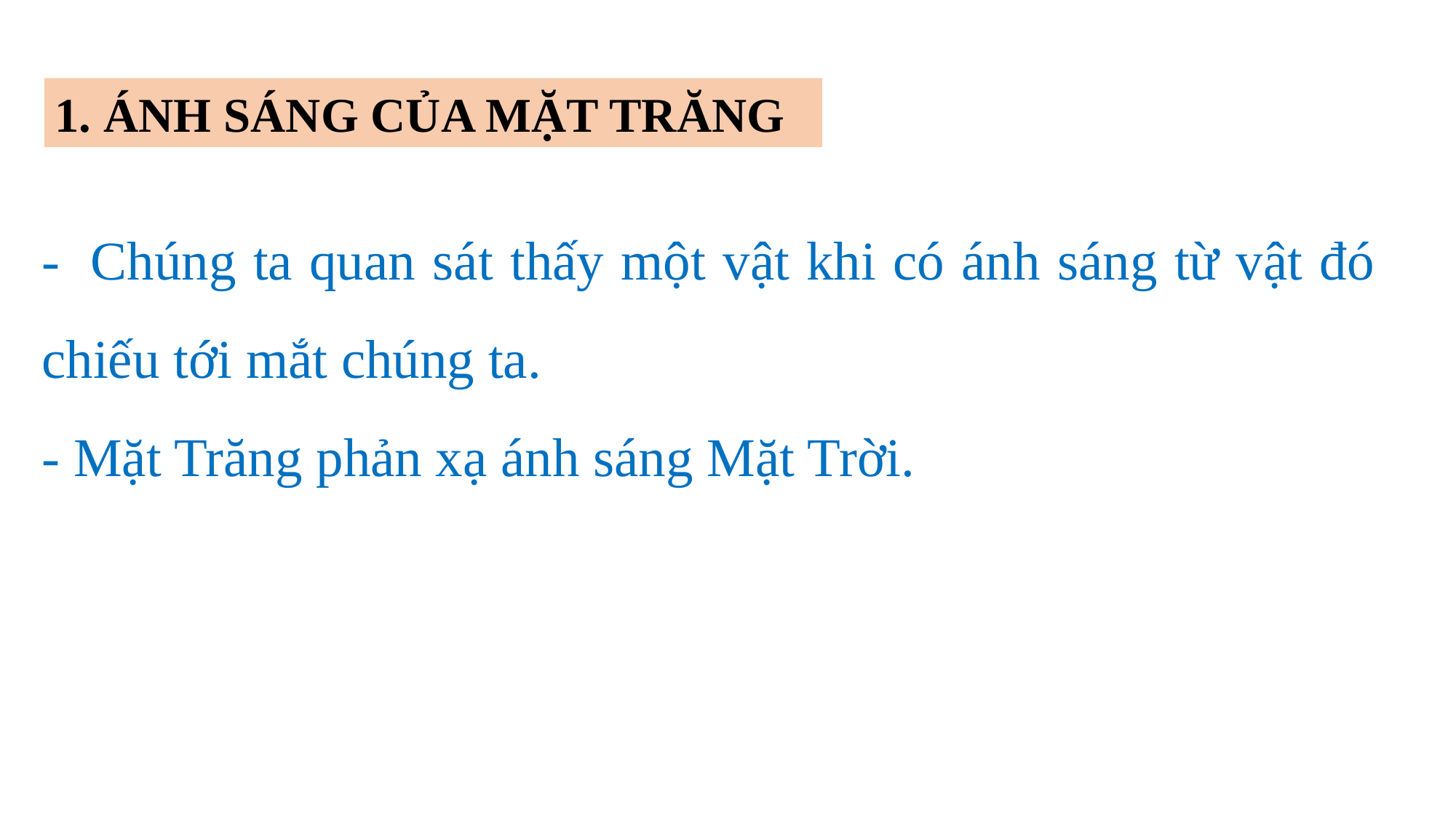

1. ÁNH SÁNG CỦA MẶT TRĂNG
-  Chúng ta quan sát thấy một vật khi có ánh sáng từ vật đó chiếu tới mắt chúng ta.
- Mặt Trăng phản xạ ánh sáng Mặt Trời.